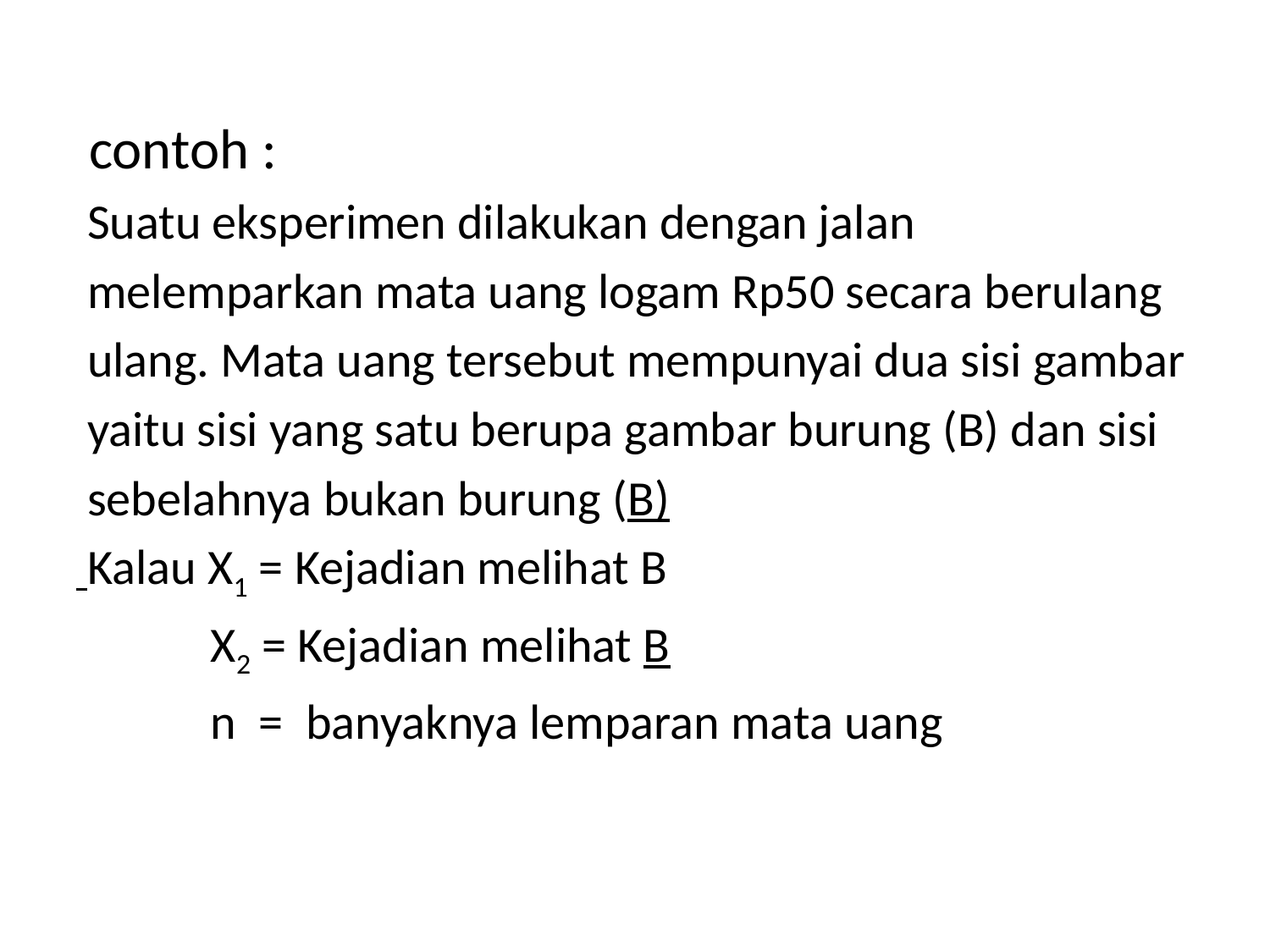

#
 contoh :
 Suatu eksperimen dilakukan dengan jalan
 melemparkan mata uang logam Rp50 secara berulang
 ulang. Mata uang tersebut mempunyai dua sisi gambar
 yaitu sisi yang satu berupa gambar burung (B) dan sisi
 sebelahnya bukan burung (B)
 Kalau X1 = Kejadian melihat B
            X2 = Kejadian melihat B
            n  =  banyaknya lemparan mata uang